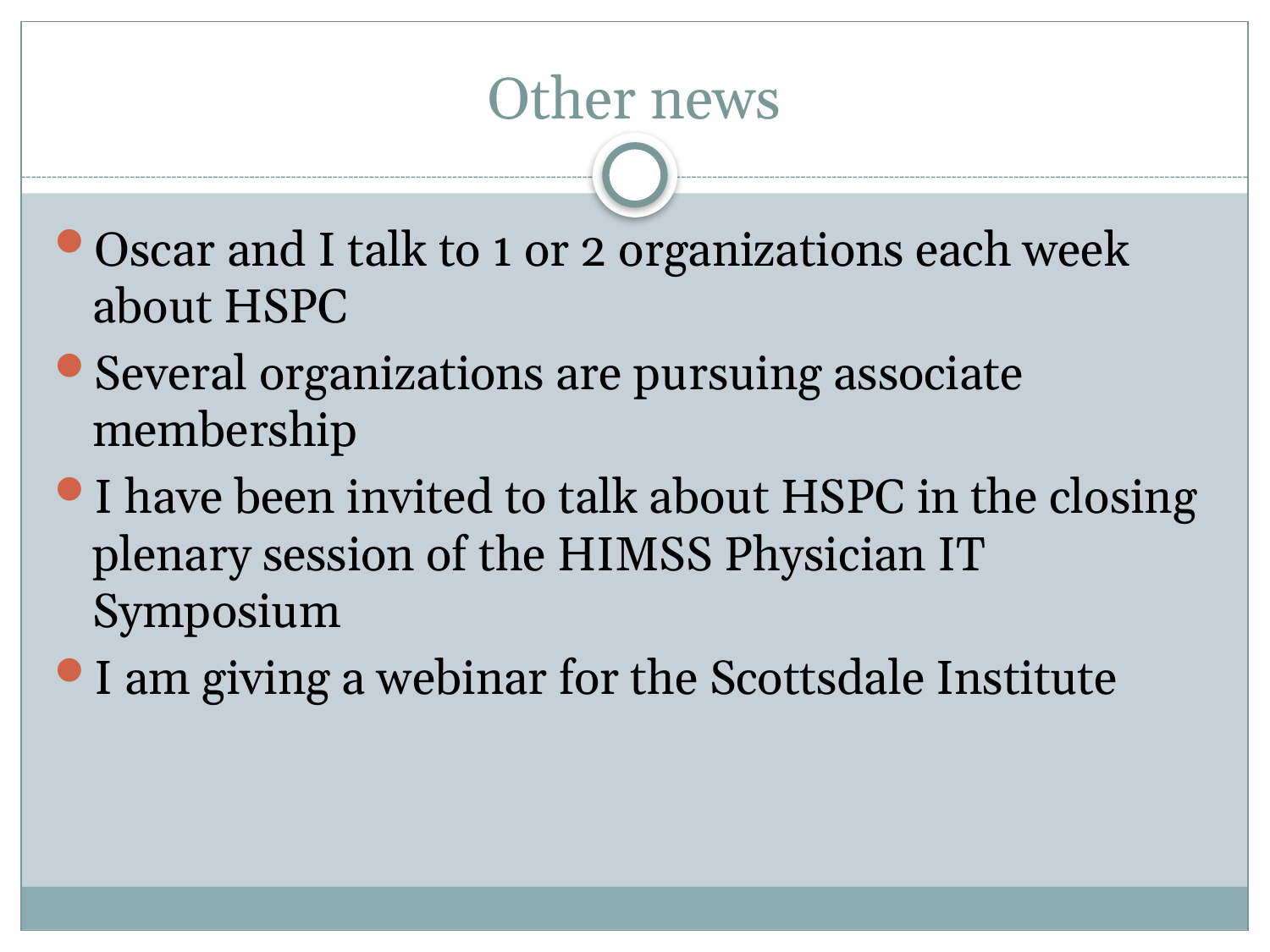

# Other news
Oscar and I talk to 1 or 2 organizations each week about HSPC
Several organizations are pursuing associate membership
I have been invited to talk about HSPC in the closing plenary session of the HIMSS Physician IT Symposium
I am giving a webinar for the Scottsdale Institute